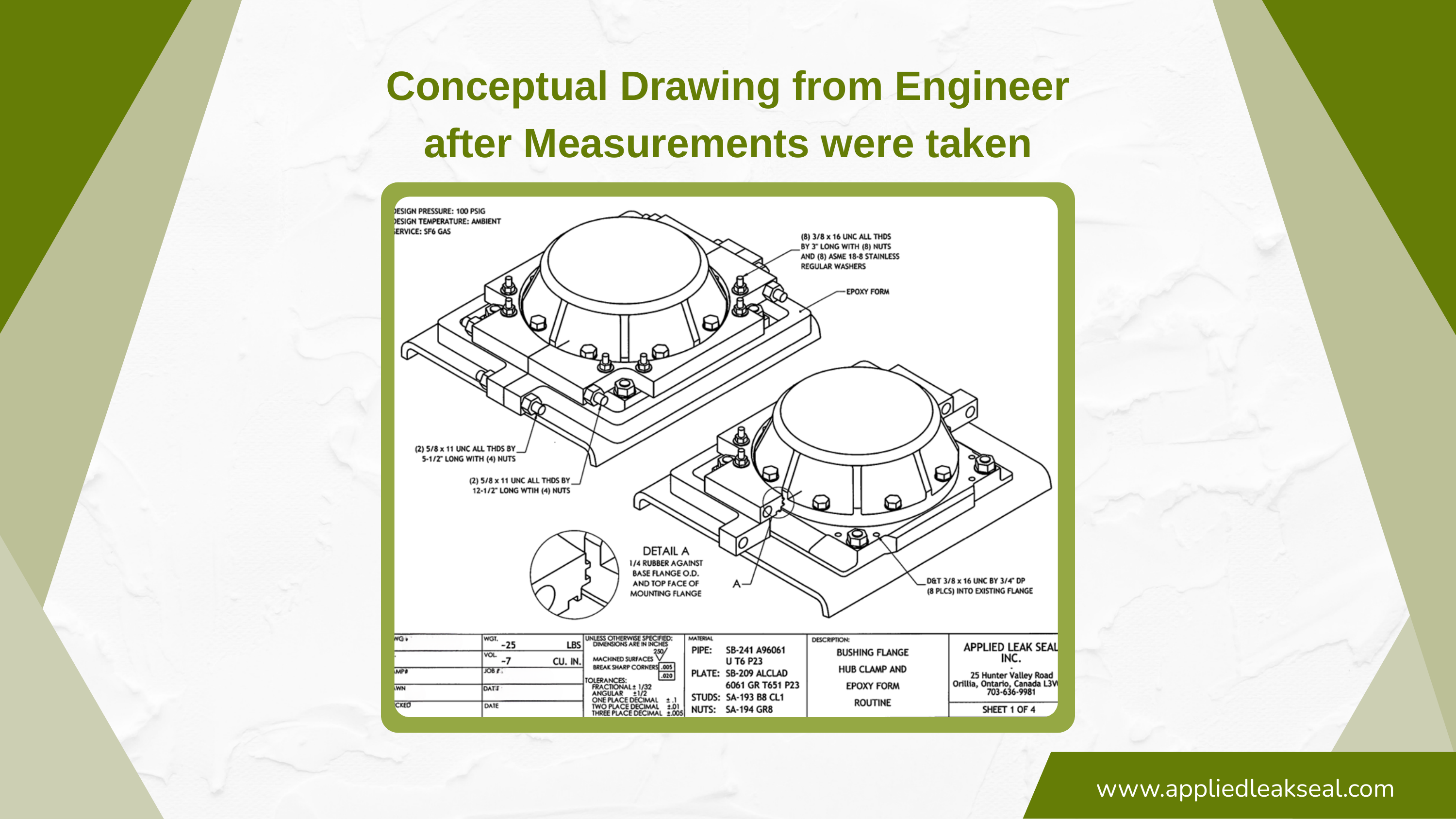

Conceptual Drawing from Engineer after Measurements were taken

www.appliedleakseal.com